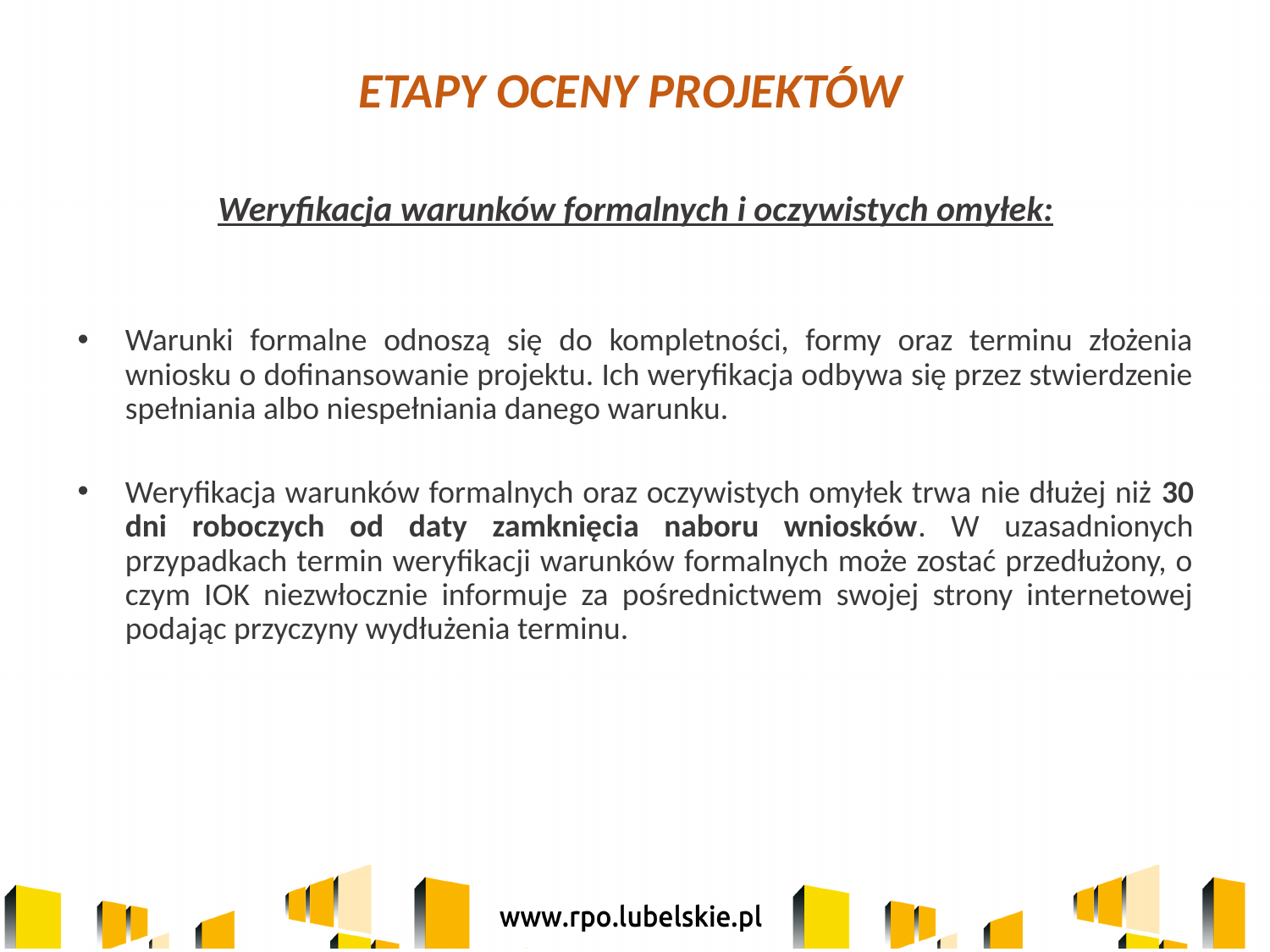

# Etapy oceny projektów

Weryfikacja warunków formalnych i oczywistych omyłek:

Warunki formalne odnoszą się do kompletności, formy oraz terminu złożenia wniosku o dofinansowanie projektu. Ich weryfikacja odbywa się przez stwierdzenie spełniania albo niespełniania danego warunku.

Weryfikacja warunków formalnych oraz oczywistych omyłek trwa nie dłużej niż 30 dni roboczych od daty zamknięcia naboru wniosków. W uzasadnionych przypadkach termin weryfikacji warunków formalnych może zostać przedłużony, o czym IOK niezwłocznie informuje za pośrednictwem swojej strony internetowej podając przyczyny wydłużenia terminu.